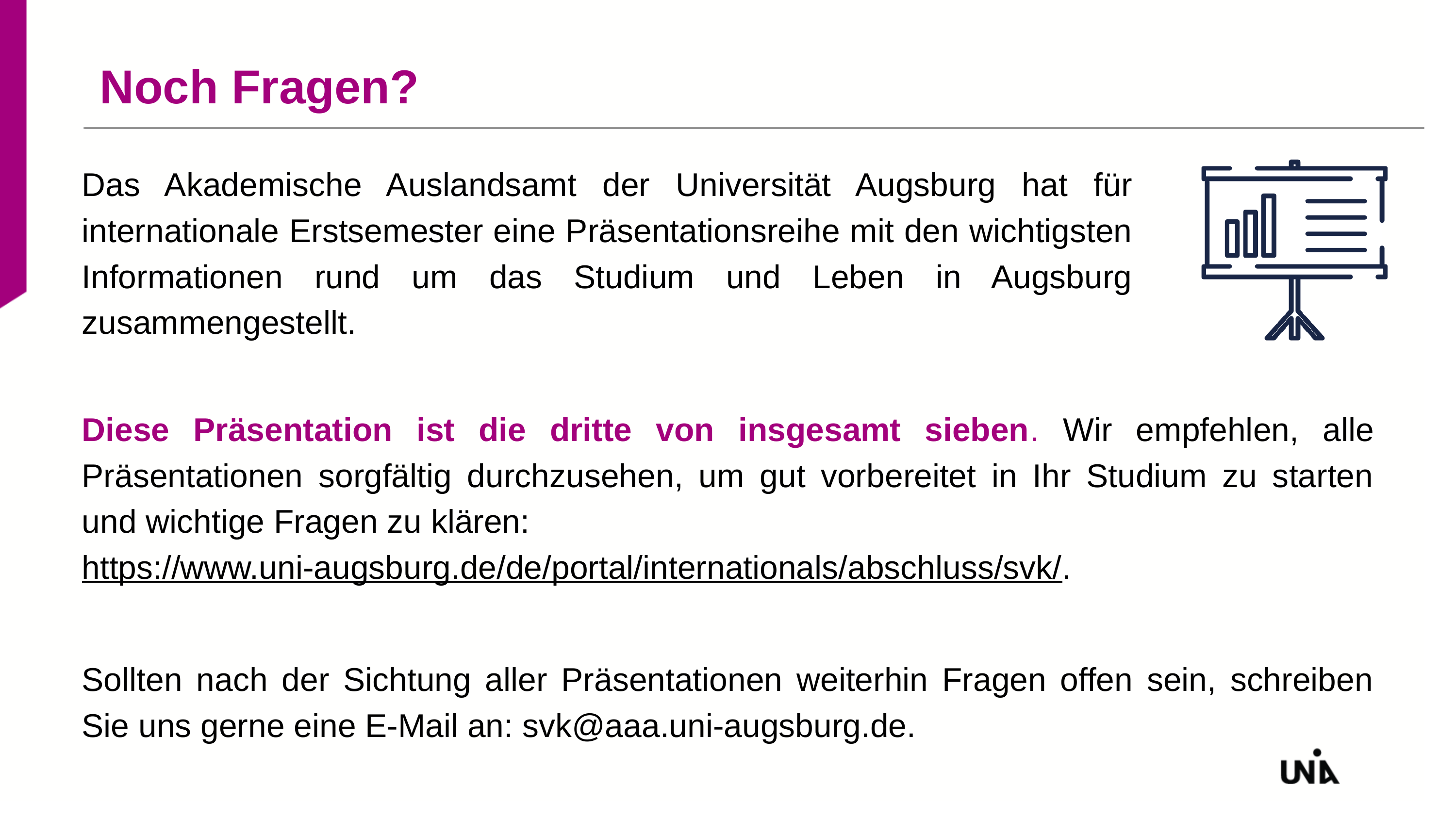

Noch Fragen?
Das Akademische Auslandsamt der Universität Augsburg hat für internationale Erstsemester eine Präsentationsreihe mit den wichtigsten Informationen rund um das Studium und Leben in Augsburg zusammengestellt.

Diese Präsentation ist die dritte von insgesamt sieben. Wir empfehlen, alle Präsentationen sorgfältig durchzusehen, um gut vorbereitet in Ihr Studium zu starten und wichtige Fragen zu klären:
https://www.uni-augsburg.de/de/portal/internationals/abschluss/svk/.

Sollten nach der Sichtung aller Präsentationen weiterhin Fragen offen sein, schreiben Sie uns gerne eine E-Mail an: svk@aaa.uni-augsburg.de.